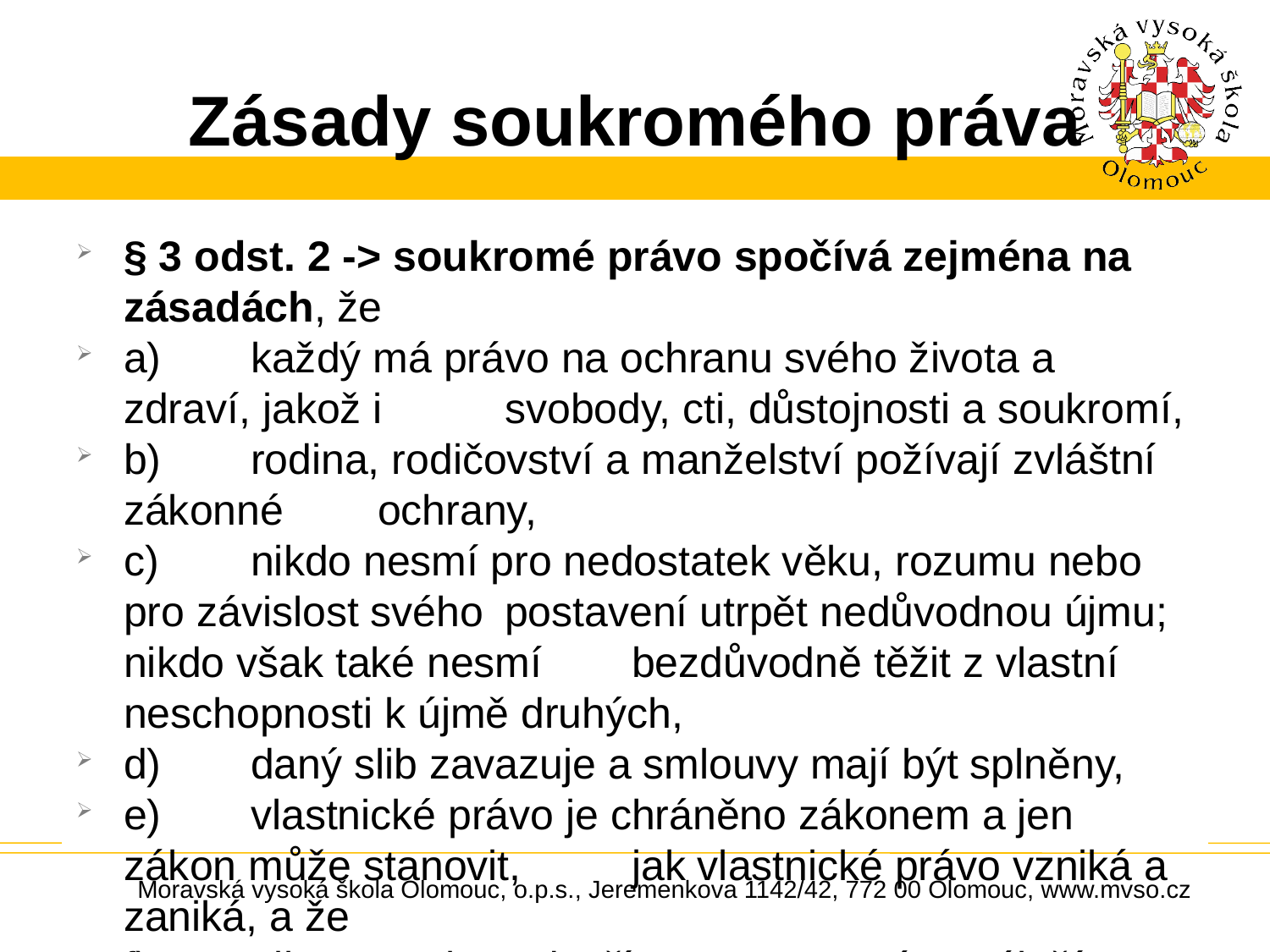

# Zásady soukromého práva
§ 3 odst. 2 -> soukromé právo spočívá zejména na zásadách, že
a)	každý má právo na ochranu svého života a zdraví, jakož i 	svobody, cti, důstojnosti a soukromí,
b)	rodina, rodičovství a manželství požívají zvláštní zákonné 	ochrany,
c)	nikdo nesmí pro nedostatek věku, rozumu nebo pro závislost svého 	postavení utrpět nedůvodnou újmu; nikdo však také nesmí	bezdůvodně těžit z vlastní neschopnosti k újmě druhých,
d)	daný slib zavazuje a smlouvy mají být splněny,
e)	vlastnické právo je chráněno zákonem a jen zákon může stanovit, 	jak vlastnické právo vzniká a zaniká, a že
f)	nikomu nelze odepřít, co mu po právu náleží.

Moravská vysoká škola Olomouc, o.p.s., Jeremenkova 1142/42, 772 00 Olomouc, www.mvso.cz